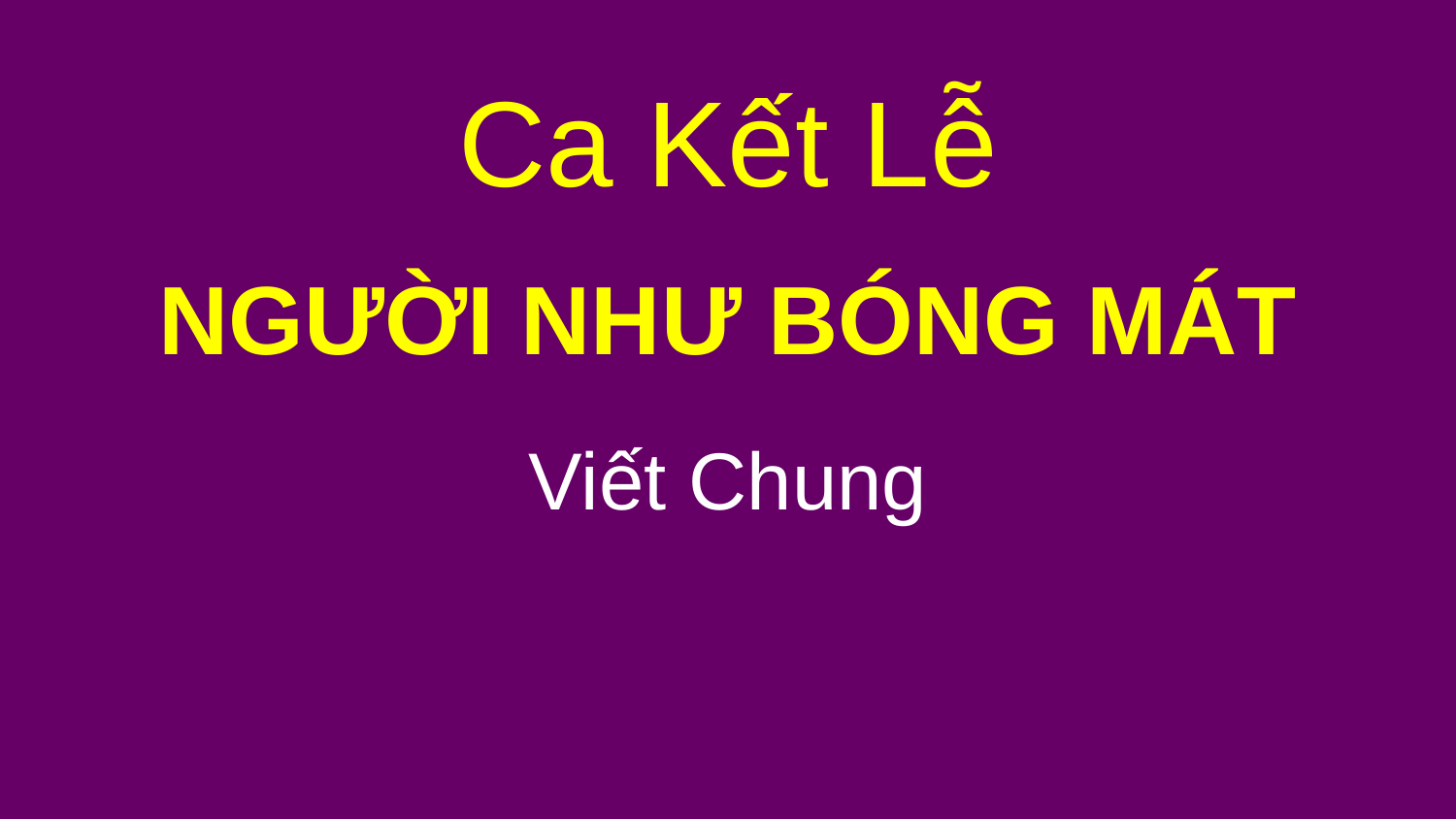

Ca Kết Lễ
NGƯỜI NHƯ BÓNG MÁT
Viết Chung